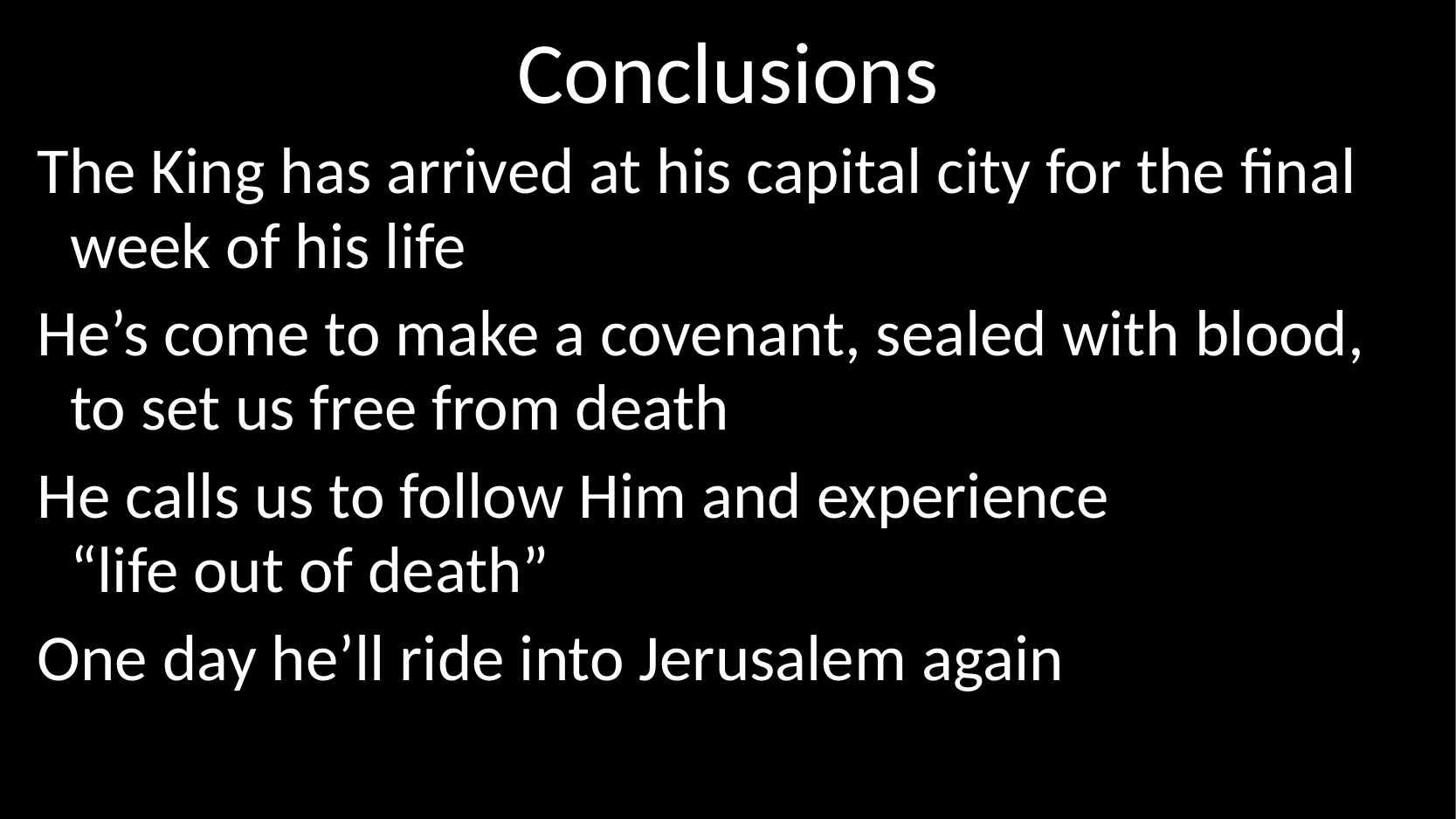

# Conclusions
The King has arrived at his capital city for the final week of his life
He’s come to make a covenant, sealed with blood, to set us free from death
He calls us to follow Him and experience
“life out of death”
One day he’ll ride into Jerusalem again